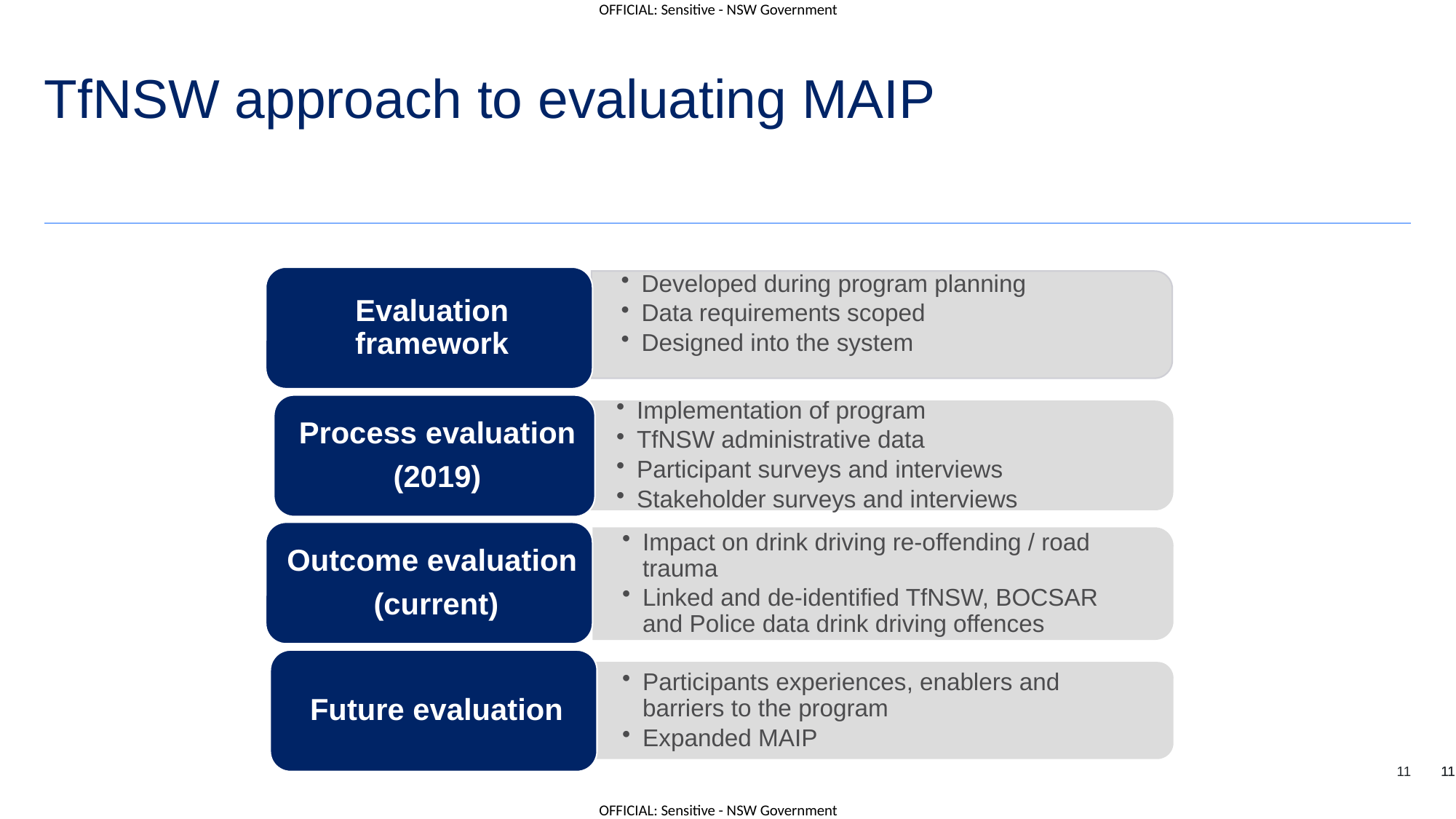

# TfNSW approach to evaluating MAIP
Developed during program planning
Data requirements scoped
Designed into the system

Evaluation framework
Implementation of program
TfNSW administrative data
Participant surveys and interviews
Stakeholder surveys and interviews
Process evaluation
(2019)
Impact on drink driving re-offending / road trauma
Linked and de-identified TfNSW, BOCSAR and Police data drink driving offences
Outcome evaluation
 (current)
Participants experiences, enablers and barriers to the program
Expanded MAIP
Future evaluation

11
11
11